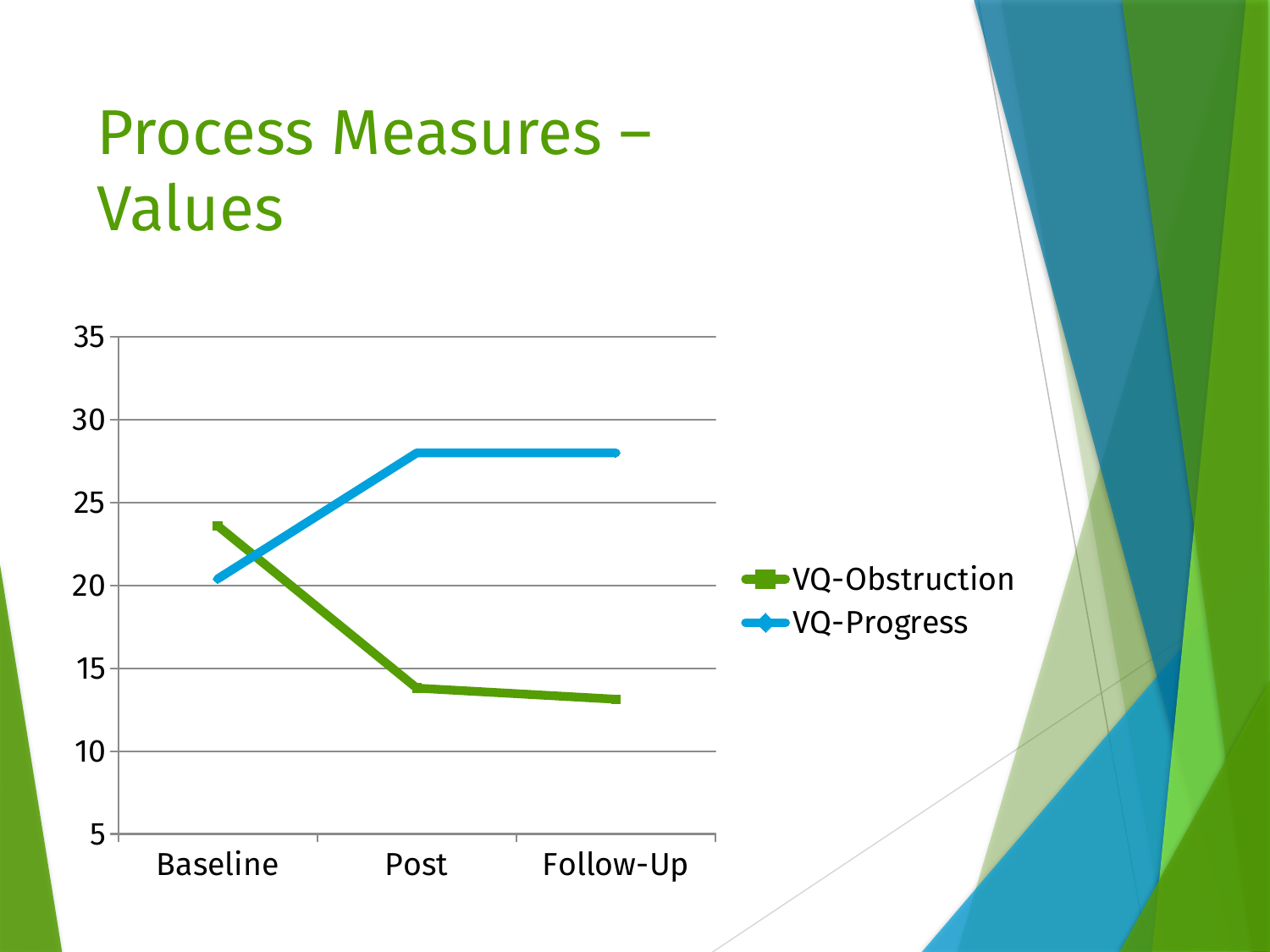

# Process Measures – Values

### Chart

| Category | VQ-Obstruction | VQ-Progress |
|---|---|---|
| Baseline | 23.6 | 20.4 |
| Post | 13.8 | 28.0 |
| Follow-Up | 13.13 | 28.0 |